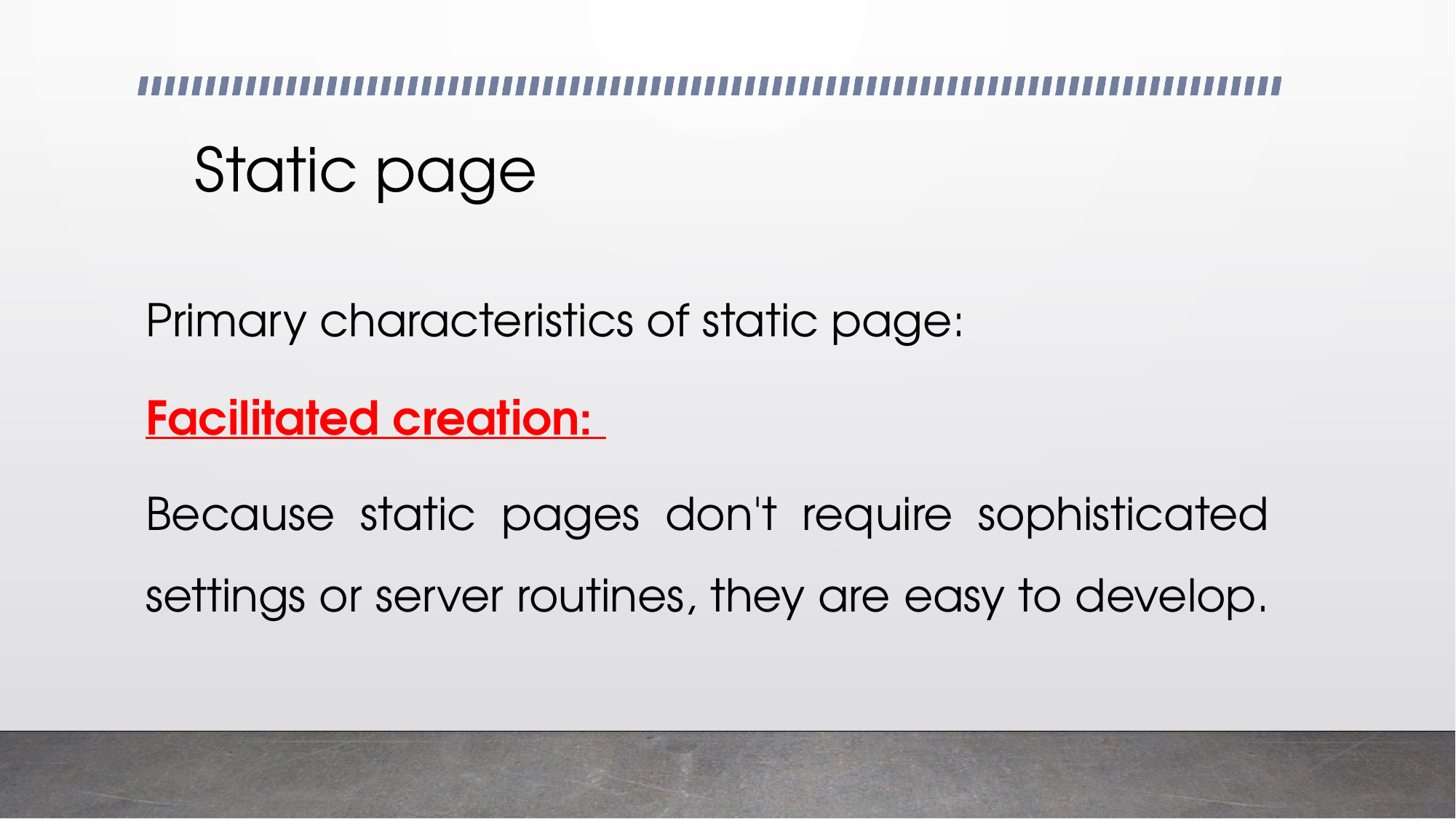

# Static page
Primary characteristics of static page:
Facilitated creation:
Because static pages don't require sophisticated settings or server routines, they are easy to develop.